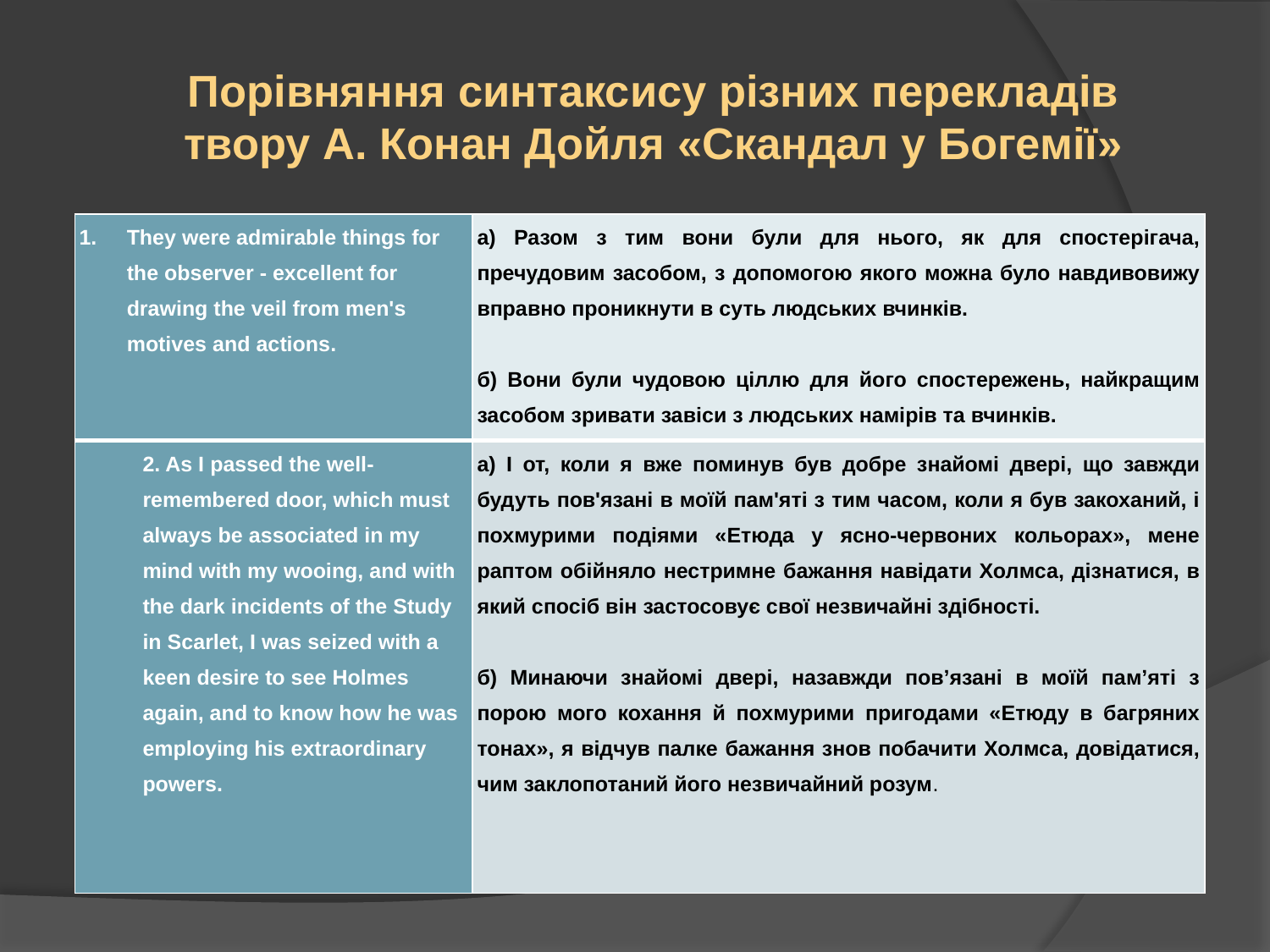

# Порівняння синтаксису різних перекладів твору А. Конан Дойля «Скандал у Богемії»
| They were admirable things for the observer - excellent for drawing the veil from men's motives and actions. | а) Разом з тим вони були для нього, як для спостерігача, пречудовим засобом, з допомогою якого можна було навдивовижу вправно проникнути в суть людських вчинків.   б) Вони були чудовою ціллю для його спостережень, найкращим засобом зривати завіси з людських намірів та вчинків. |
| --- | --- |
| 2. As I passed the well-remembered door, which must always be associated in my mind with my wooing, and with the dark incidents of the Study in Scarlet, I was seized with a keen desire to see Holmes again, and to know how he was employing his extraordinary powers. | а) I от, коли я вже поминув був добре знайомі двері, що завжди будуть пов'язані в моїй пам'яті з тим часом, коли я був закоханий, і похмурими подіями «Етюда у ясно-червоних кольорах», мене раптом обійняло нестримне бажання навідати Холмса, дізнатися, в який спосіб він застосовує свої незвичайні здібності. б) Минаючи знайомі двері, назавжди пов’язані в моїй пам’яті з порою мого кохання й похмурими пригодами «Етюду в багряних тонах», я відчув палке бажання знов побачити Холмса, довідатися, чим заклопотаний його незвичайний розум. |